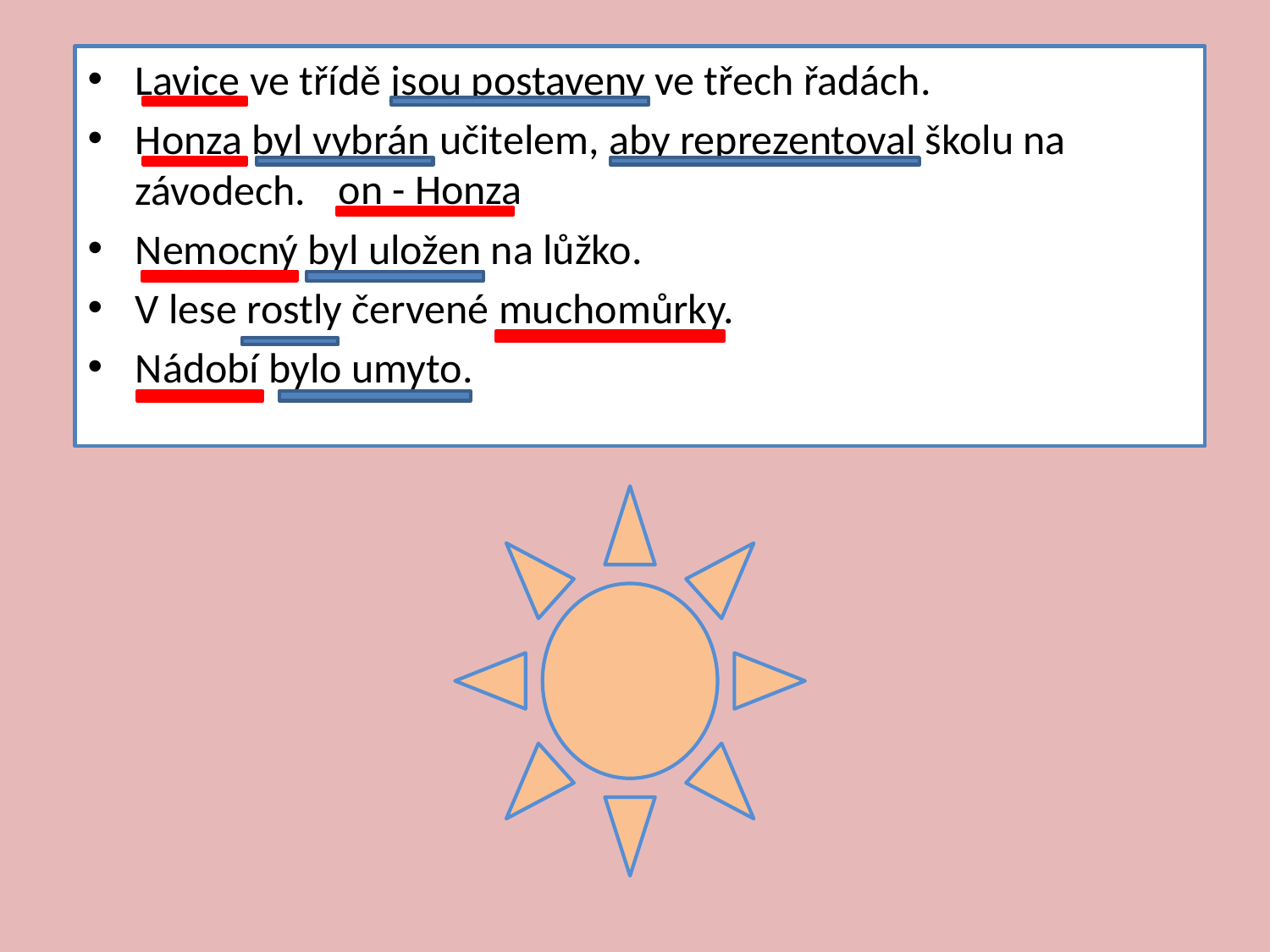

Lavice ve třídě jsou postaveny ve třech řadách.
Honza byl vybrán učitelem, aby reprezentoval školu na závodech.
Nemocný byl uložen na lůžko.
V lese rostly červené muchomůrky.
Nádobí bylo umyto.

on - Honza